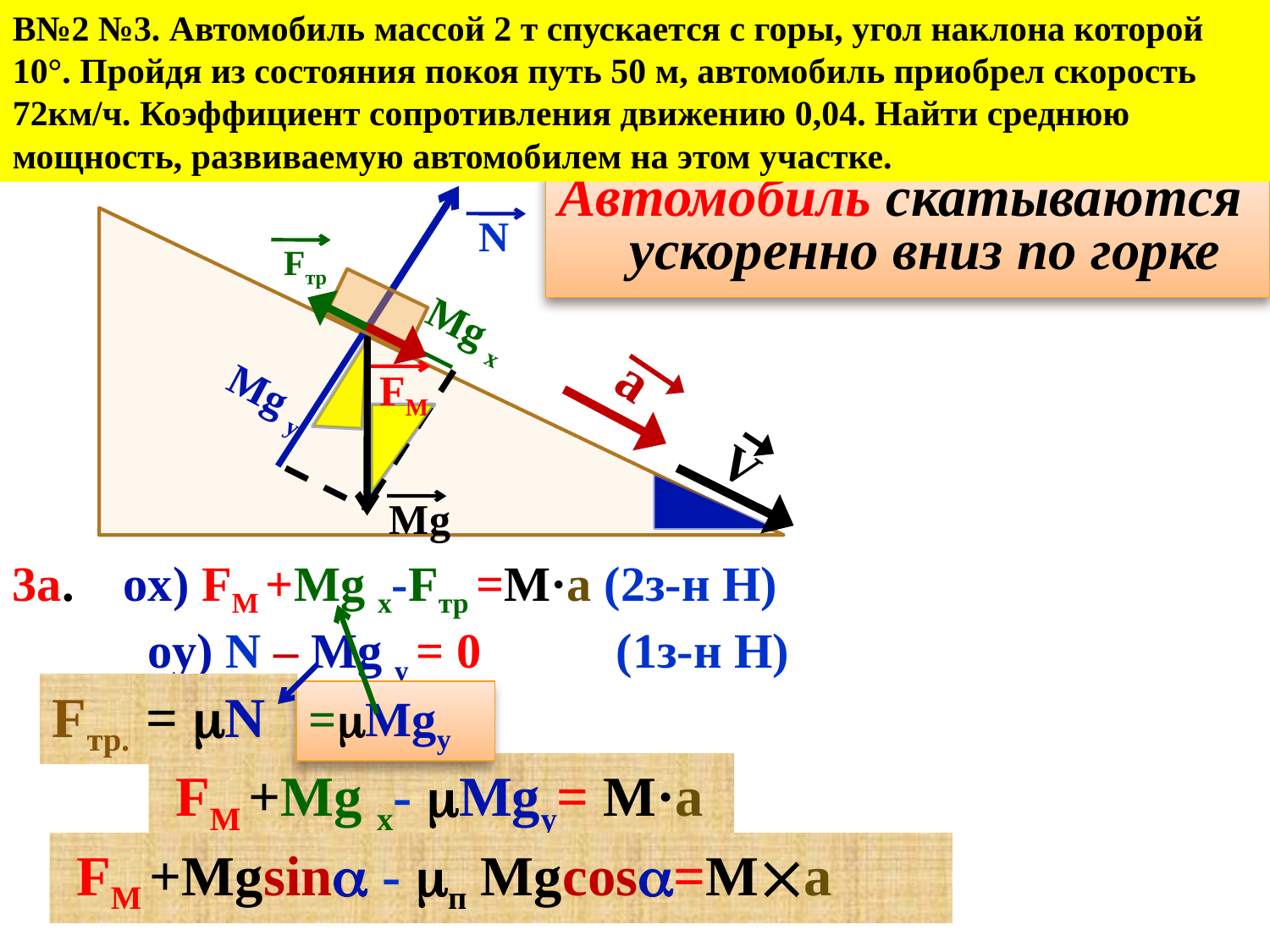

В№2 №3. Автомобиль массой 2 т спускается с горы, угол наклона которой 10°. Пройдя из состояния покоя путь 50 м, автомобиль приобрел скорость 72км/ч. Коэффициент сопротивления движению 0,04. Найти среднюю мощность, развиваемую автомобилем на этом участке.
Автомобиль скатываются ускоренно вниз по горке

N

Fтр

Mg x
a
FМ

Mg y

V

Mg
3а.    ox) FМ +Mg x-Fтр =M·a (2з-н Н)
           oy) N – Mg y = 0           (1з-н Н)
Fтр.  = μN
=μMgy
 FМ +Mg x- μMgy= M·a
 FМ +Mgsinα - μп Mgcosα=M×a